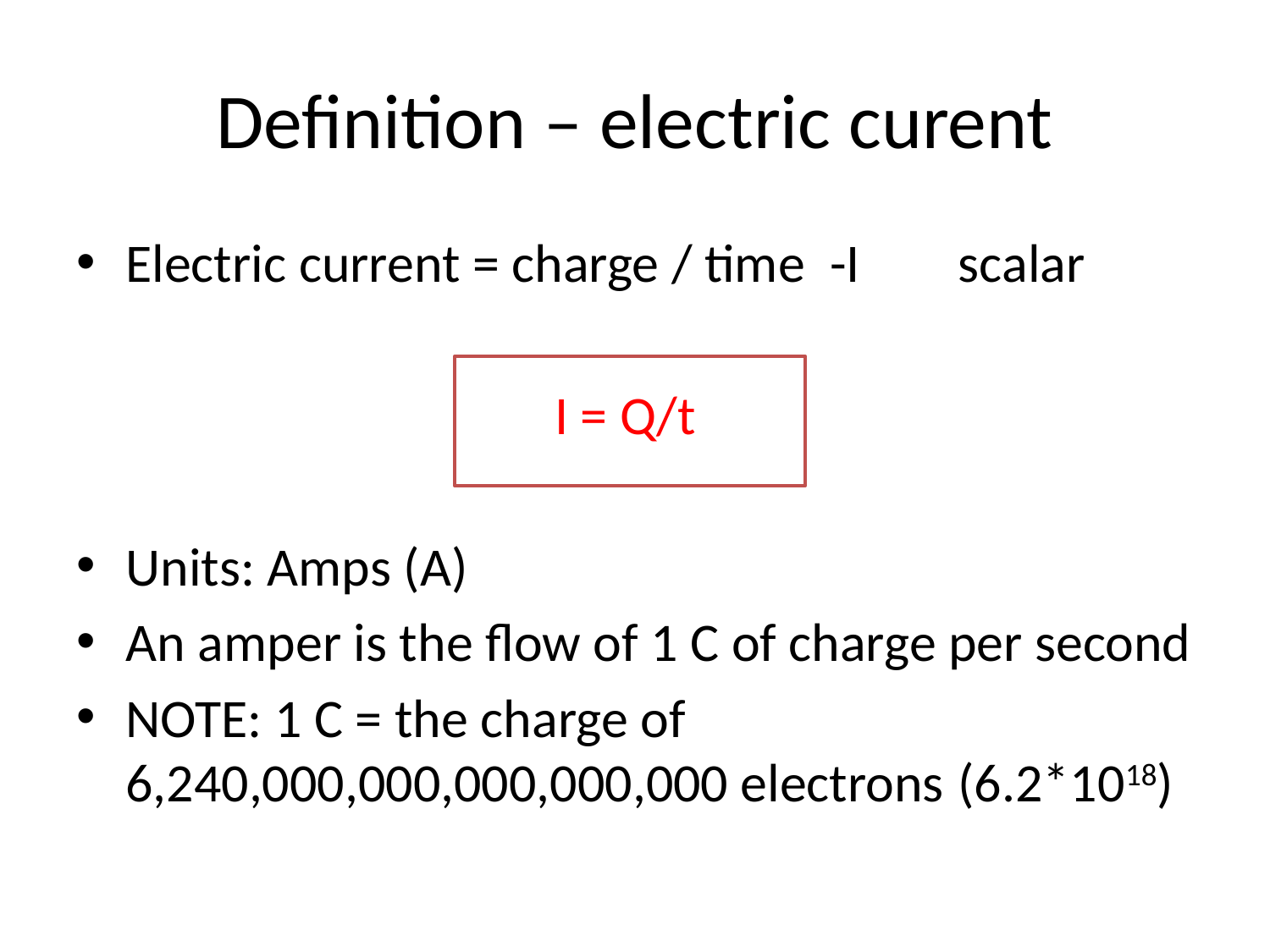

# Definition – electric curent
Electric current = charge / time  -I        scalar

                                       I = Q/t

Units: Amps (A)
An amper is the flow of 1 C of charge per second
NOTE: 1 C = the charge of 6,240,000,000,000,000,000 electrons (6.2*1018)